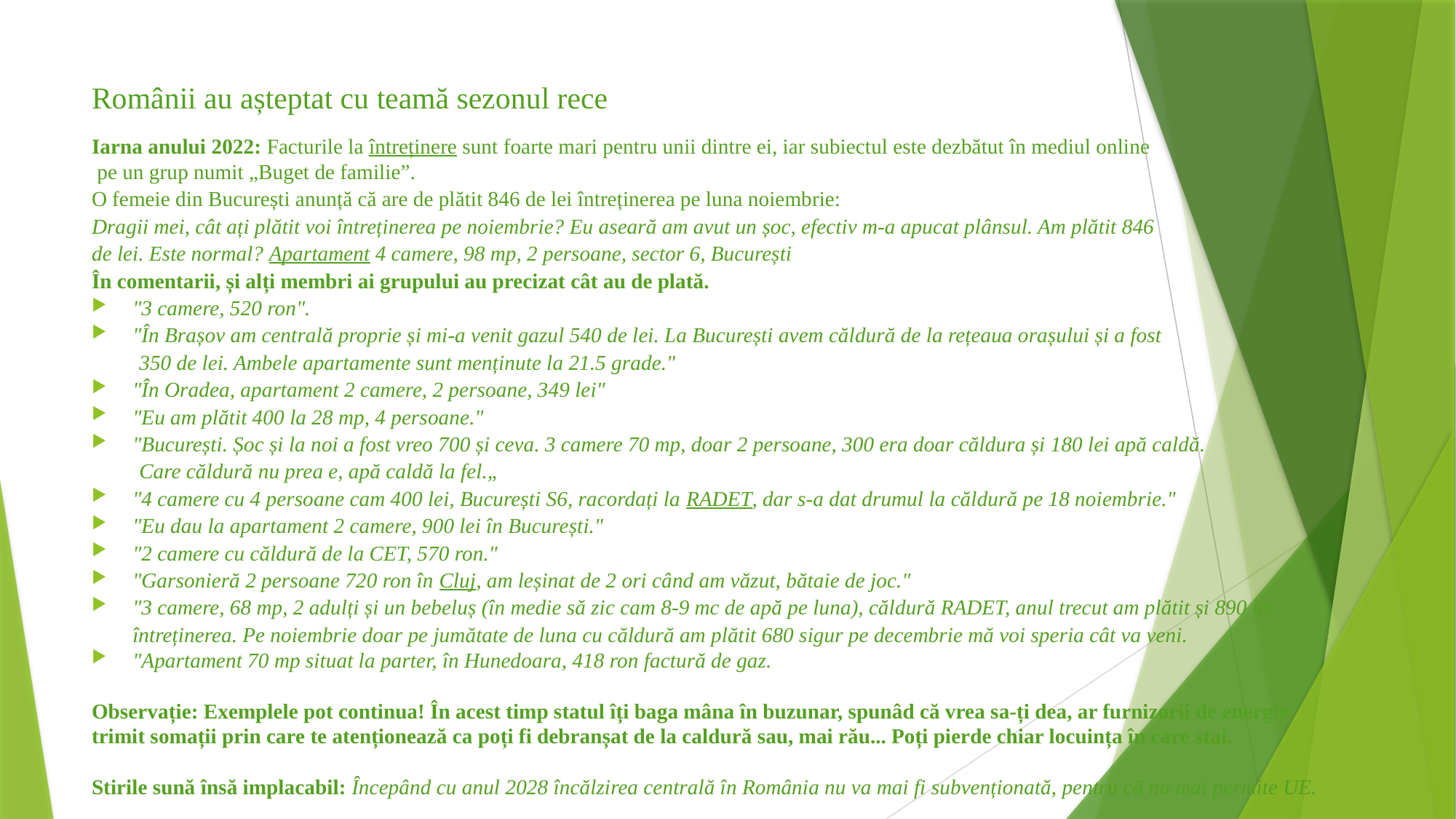

# Românii au așteptat cu teamă sezonul rece
Iarna anului 2022: Facturile la întreținere sunt foarte mari pentru unii dintre ei, iar subiectul este dezbătut în mediul online
 pe un grup numit „Buget de familie”.
O femeie din București anunță că are de plătit 846 de lei întreținerea pe luna noiembrie:
Dragii mei, cât ați plătit voi întreținerea pe noiembrie? Eu aseară am avut un șoc, efectiv m-a apucat plânsul. Am plătit 846
de lei. Este normal? Apartament 4 camere, 98 mp, 2 persoane, sector 6, București
În comentarii, și alți membri ai grupului au precizat cât au de plată.
"3 camere, 520 ron".
"În Brașov am centrală proprie și mi-a venit gazul 540 de lei. La București avem căldură de la rețeaua orașului și a fost
         350 de lei. Ambele apartamente sunt menținute la 21.5 grade."
"În Oradea, apartament 2 camere, 2 persoane, 349 lei"
"Eu am plătit 400 la 28 mp, 4 persoane."
"București. Șoc și la noi a fost vreo 700 și ceva. 3 camere 70 mp, doar 2 persoane, 300 era doar căldura și 180 lei apă caldă.
         Care căldură nu prea e, apă caldă la fel.„
"4 camere cu 4 persoane cam 400 lei, București S6, racordați la RADET, dar s-a dat drumul la căldură pe 18 noiembrie."
"Eu dau la apartament 2 camere, 900 lei în București."
"2 camere cu căldură de la CET, 570 ron."
"Garsonieră 2 persoane 720 ron în Cluj, am leșinat de 2 ori când am văzut, bătaie de joc."
"3 camere, 68 mp, 2 adulți și un bebeluș (în medie să zic cam 8-9 mc de apă pe luna), căldură RADET, anul trecut am plătit și 890 lei întreținerea. Pe noiembrie doar pe jumătate de luna cu căldură am plătit 680 sigur pe decembrie mă voi speria cât va veni.
"Apartament 70 mp situat la parter, în Hunedoara, 418 ron factură de gaz.

Observație: Exemplele pot continua! În acest timp statul îți baga mâna în buzunar, spunâd că vrea sa-ți dea, ar furnizorii de energie trimit somații prin care te atenționează ca poți fi debranșat de la caldură sau, mai rău... Poți pierde chiar locuința în care stai.

Stirile sună însă implacabil: Începând cu anul 2028 încălzirea centrală în România nu va mai fi subvenționată, pentru că nu mai permite UE.